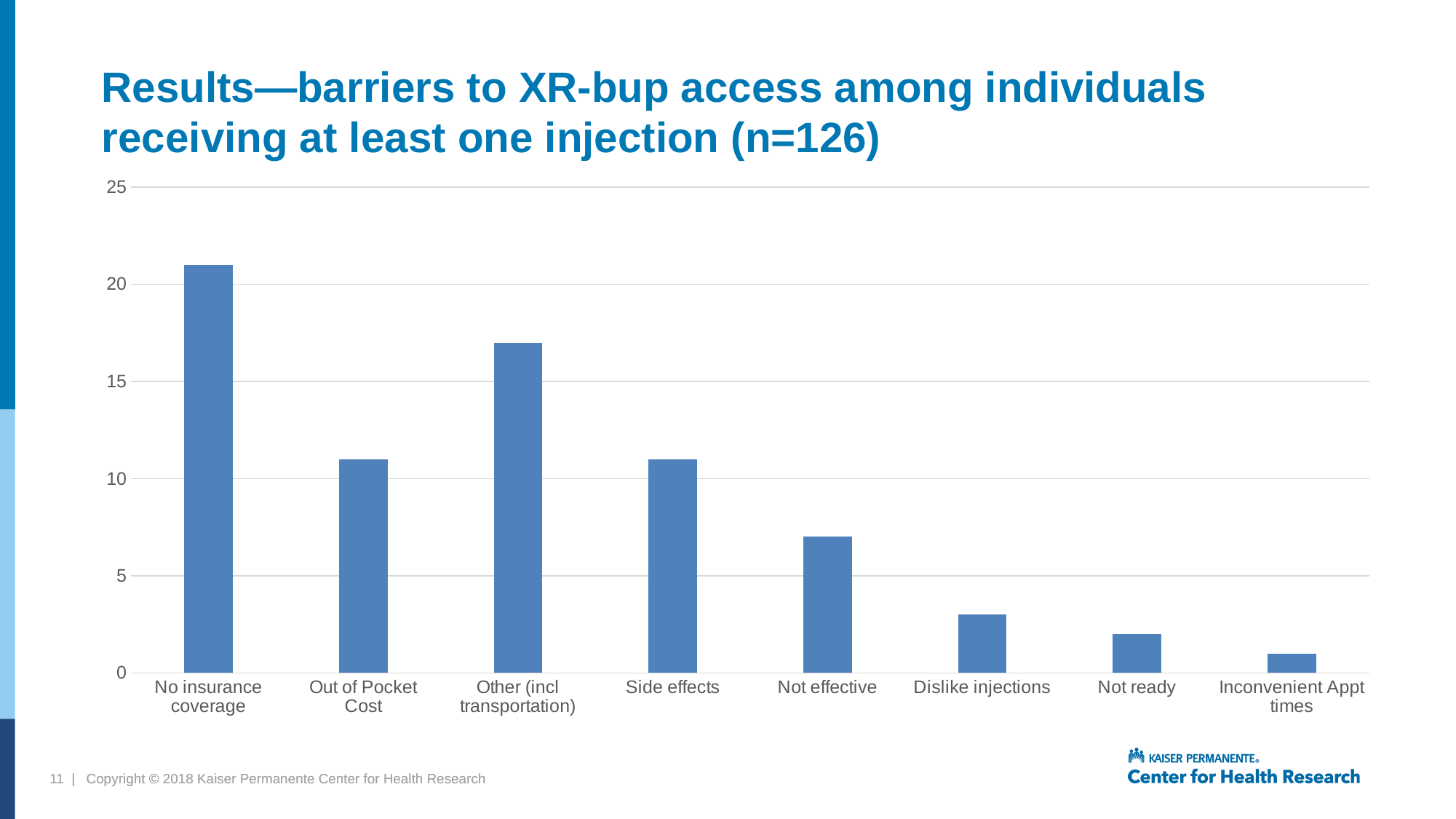

# Results—barriers to XR-bup access among individuals receiving at least one injection (n=126)

### Chart

| Category | Barriers to continuing |
|---|---|
| No insurance coverage | 21.0 |
| Out of Pocket Cost | 11.0 |
| Other (incl transportation) | 17.0 |
| Side effects | 11.0 |
| Not effective | 7.0 |
| Dislike injections | 3.0 |
| Not ready | 2.0 |
| Inconvenient Appt times | 1.0 |